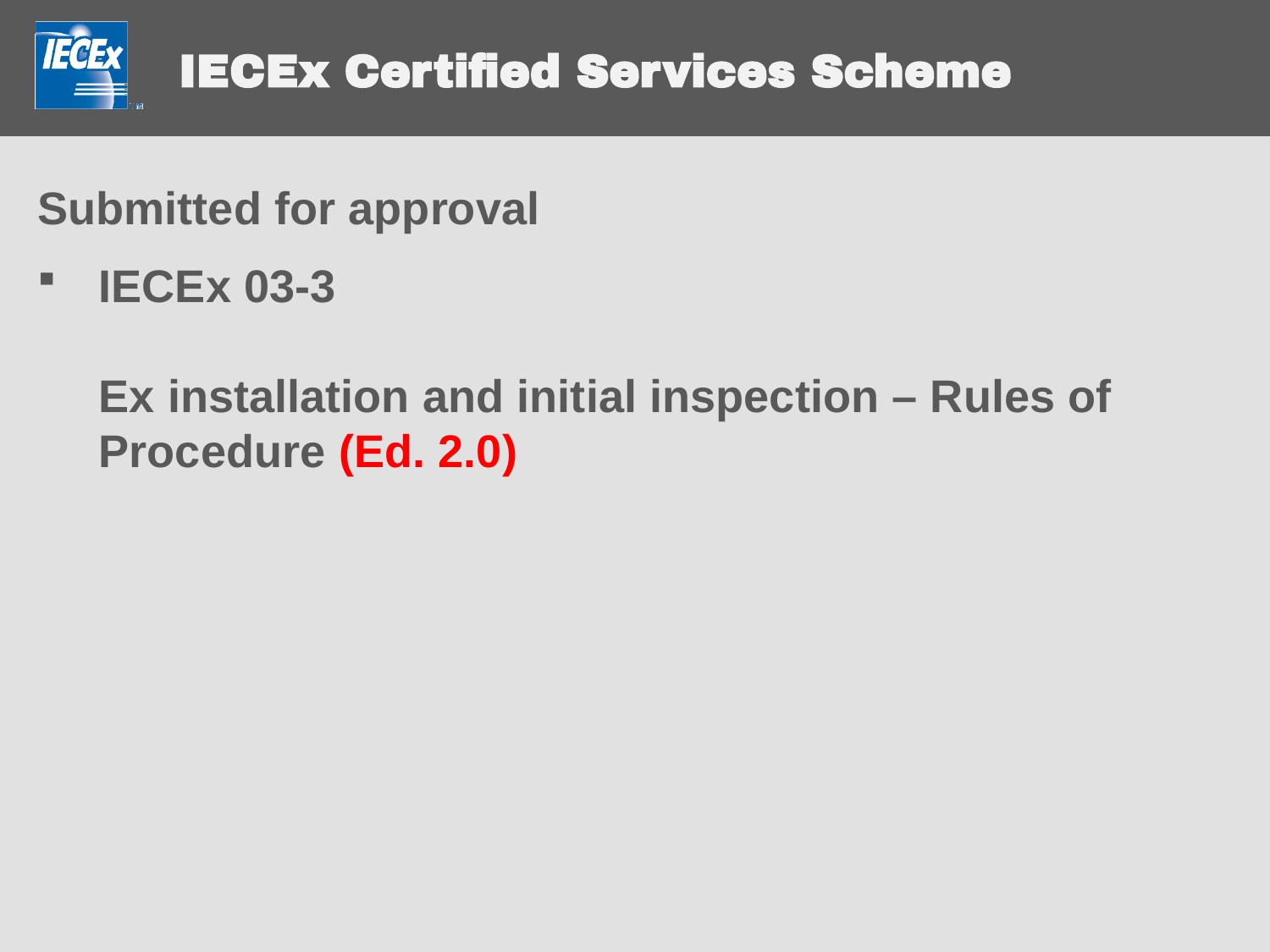

# IECEx Certified Services Scheme
Submitted for approval
IECEx 03-3
Ex installation and initial inspection – Rules of Procedure (Ed. 2.0)